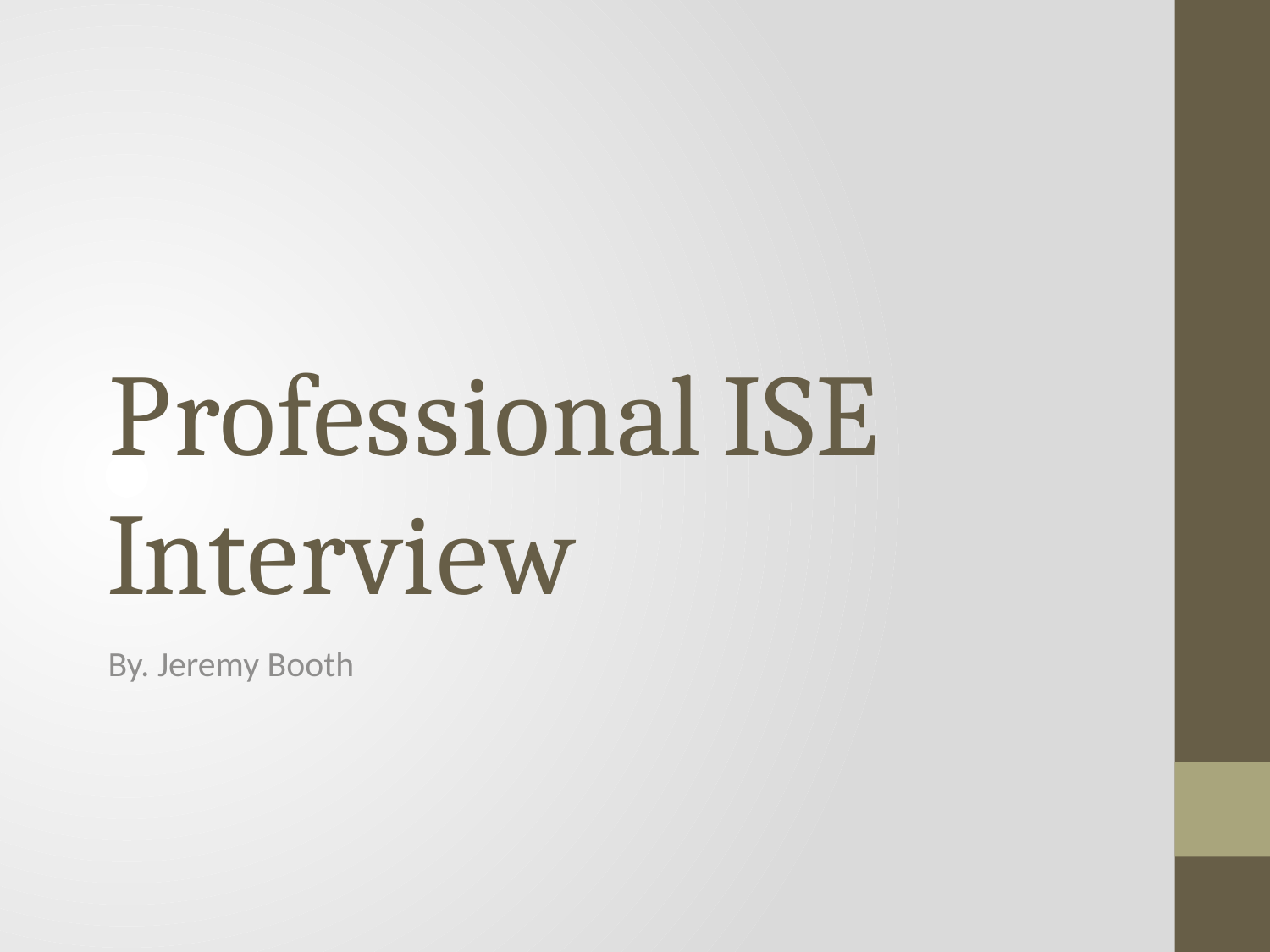

# Professional ISE Interview
By. Jeremy Booth